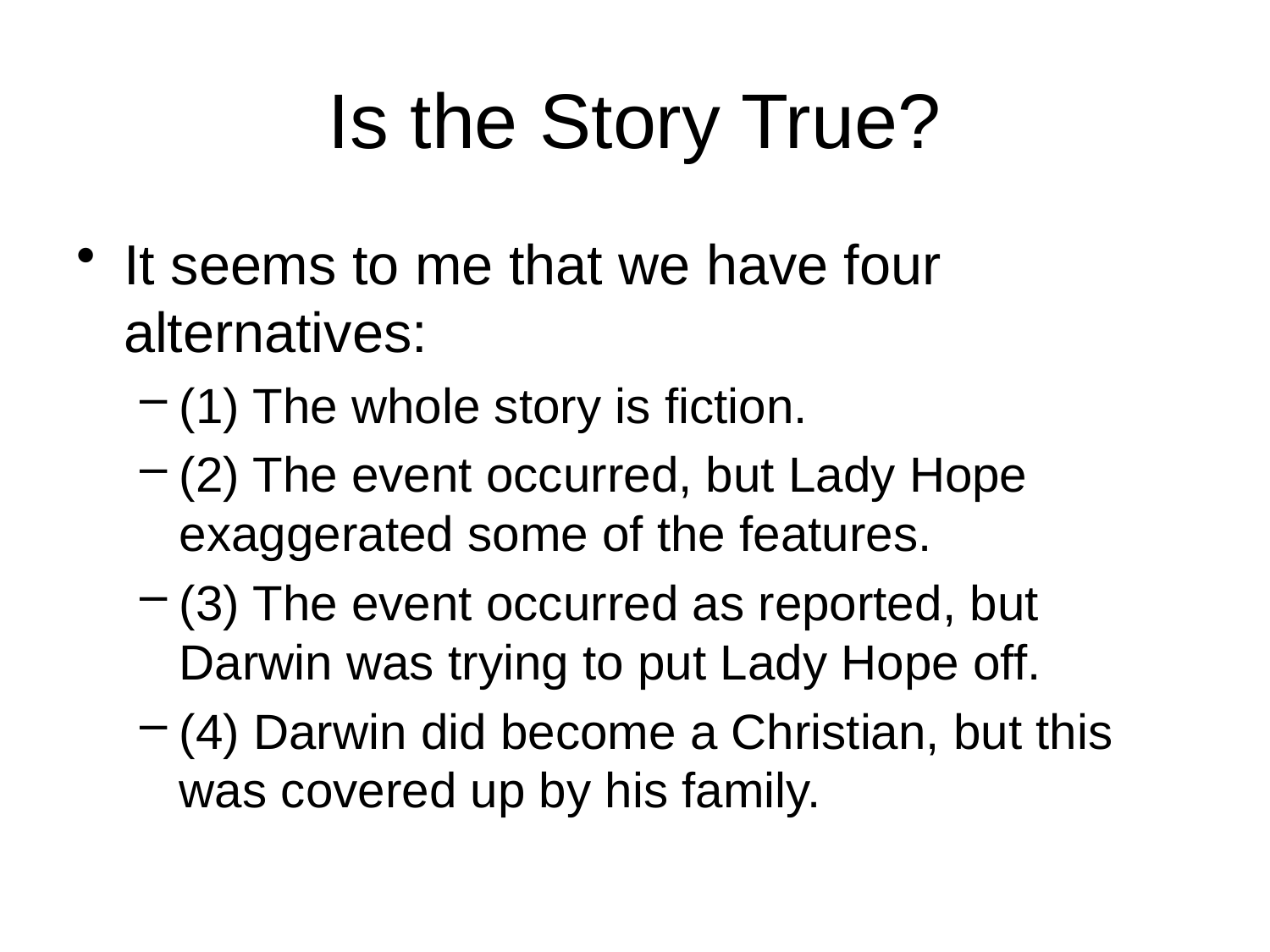

# Is the Story True?
It seems to me that we have four alternatives:
(1) The whole story is fiction.
(2) The event occurred, but Lady Hope exaggerated some of the features.
(3) The event occurred as reported, but Darwin was trying to put Lady Hope off.
(4) Darwin did become a Christian, but this was covered up by his family.